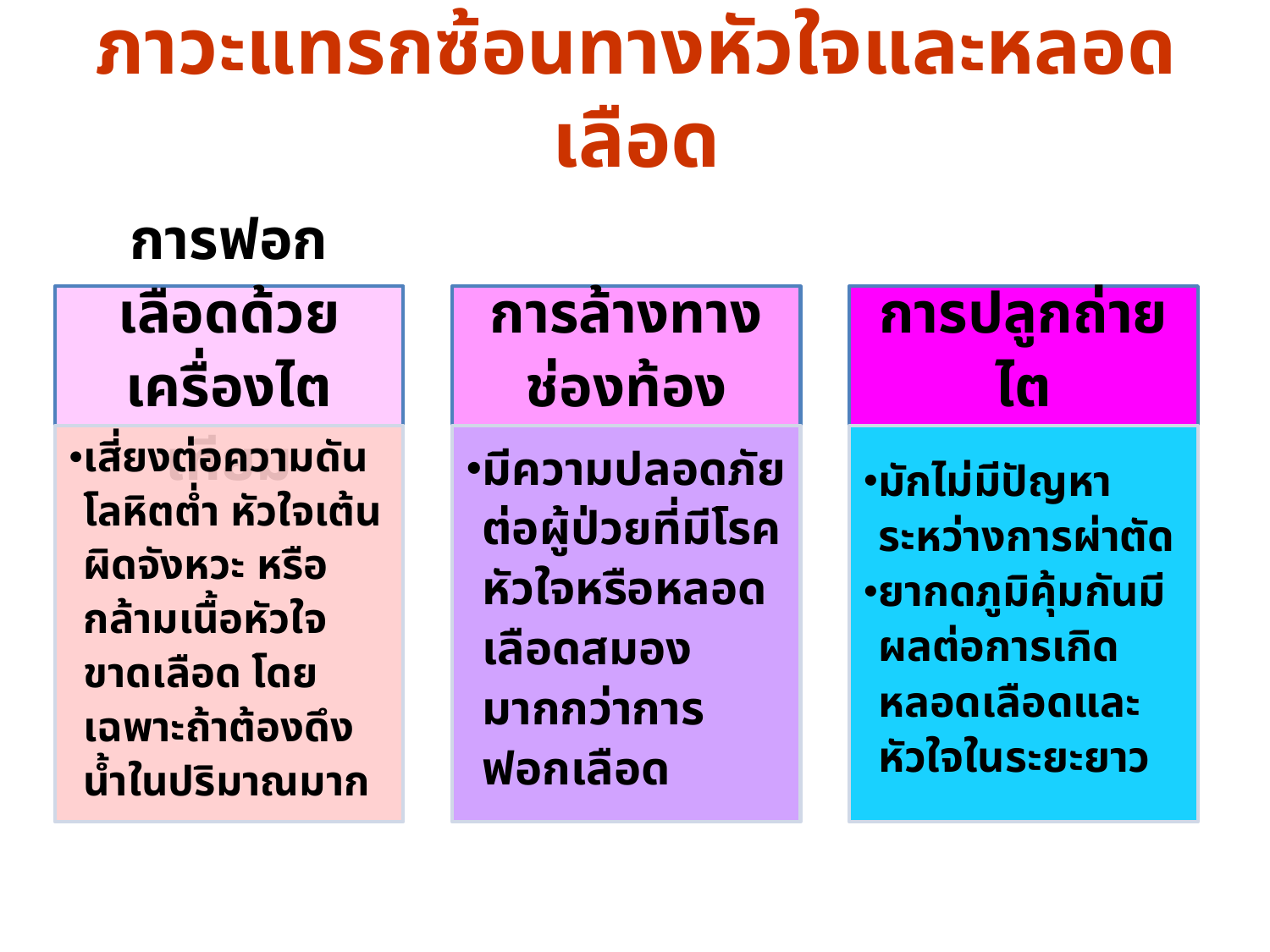

# ภาวะแทรกซ้อนทางหัวใจและหลอดเลือด
การล้างทางช่องท้อง
การปลูกถ่ายไต